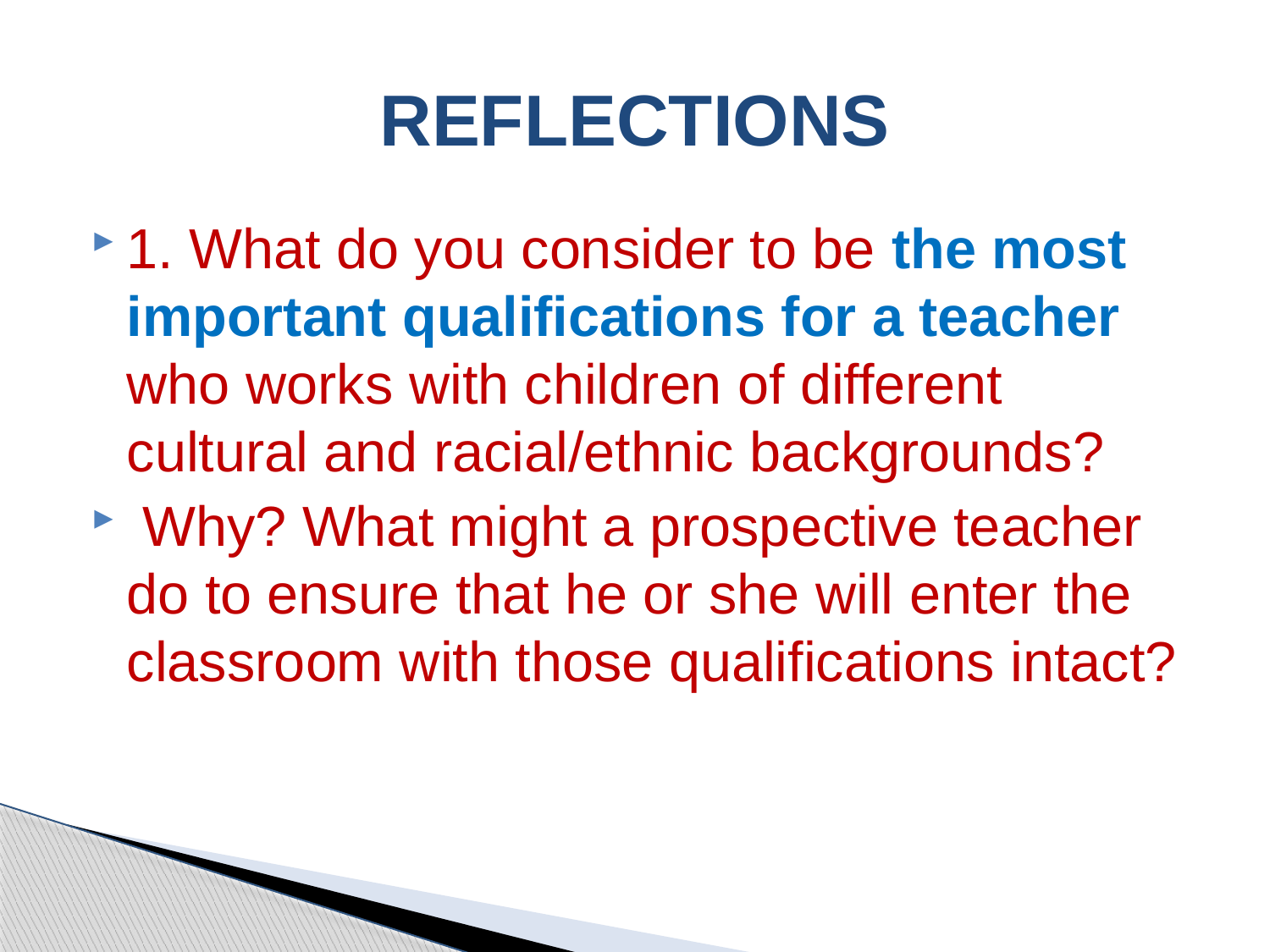

# REFLECTIONS
1. What do you consider to be the most important qualifications for a teacher who works with children of different cultural and racial/ethnic backgrounds?
 Why? What might a prospective teacher do to ensure that he or she will enter the classroom with those qualifications intact?